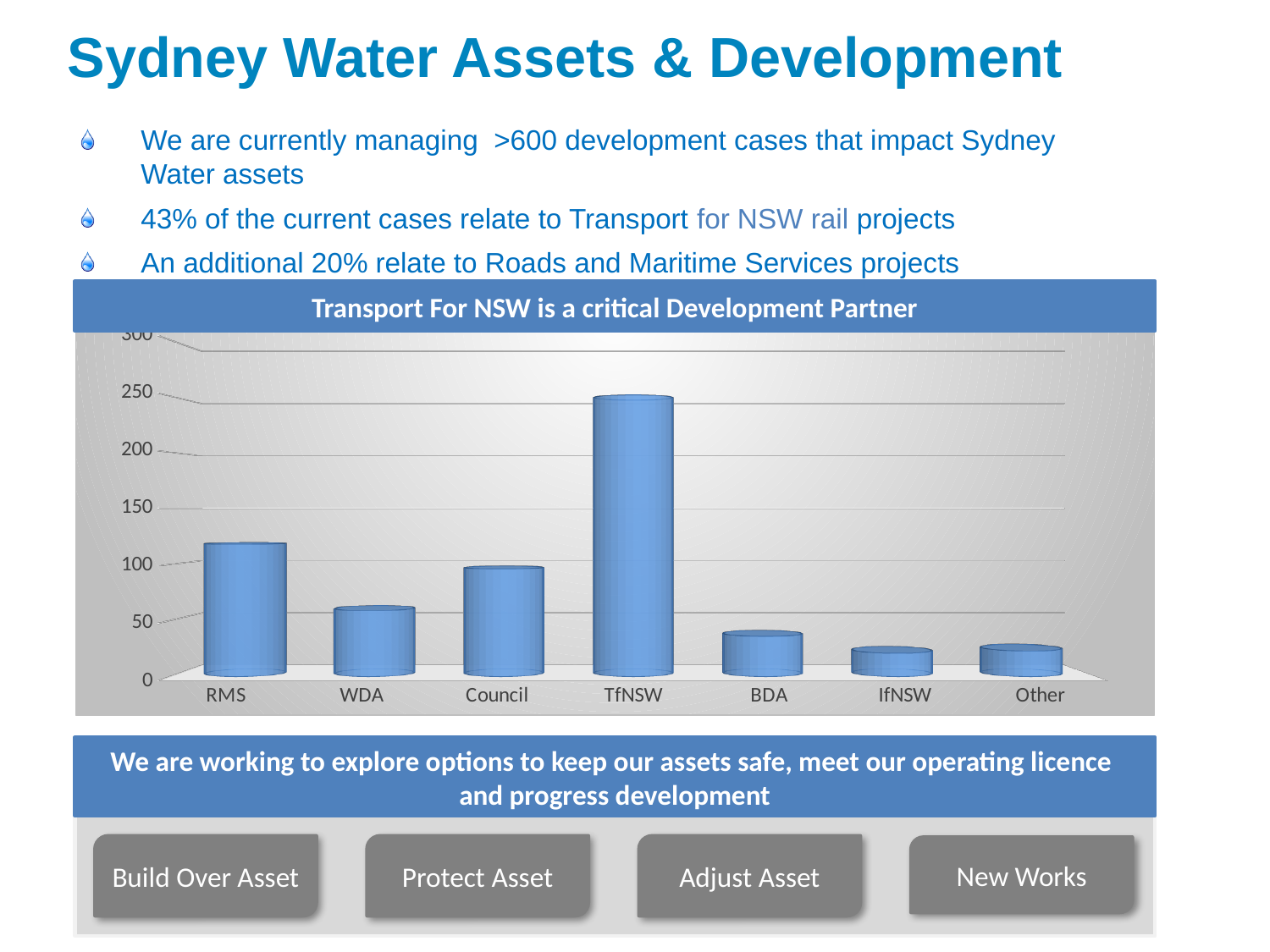

Sydney Water Assets & Development
We are currently managing  >600 development cases that impact Sydney Water assets
43% of the current cases relate to Transport for NSW rail projects
An additional 20% relate to Roads and Maritime Services projects

Transport For NSW is a critical Development Partner

[unsupported chart]

We are working to explore options to keep our assets safe, meet our operating licence  and progress development

Build Over Asset
Protect Asset
Adjust Asset
New Works